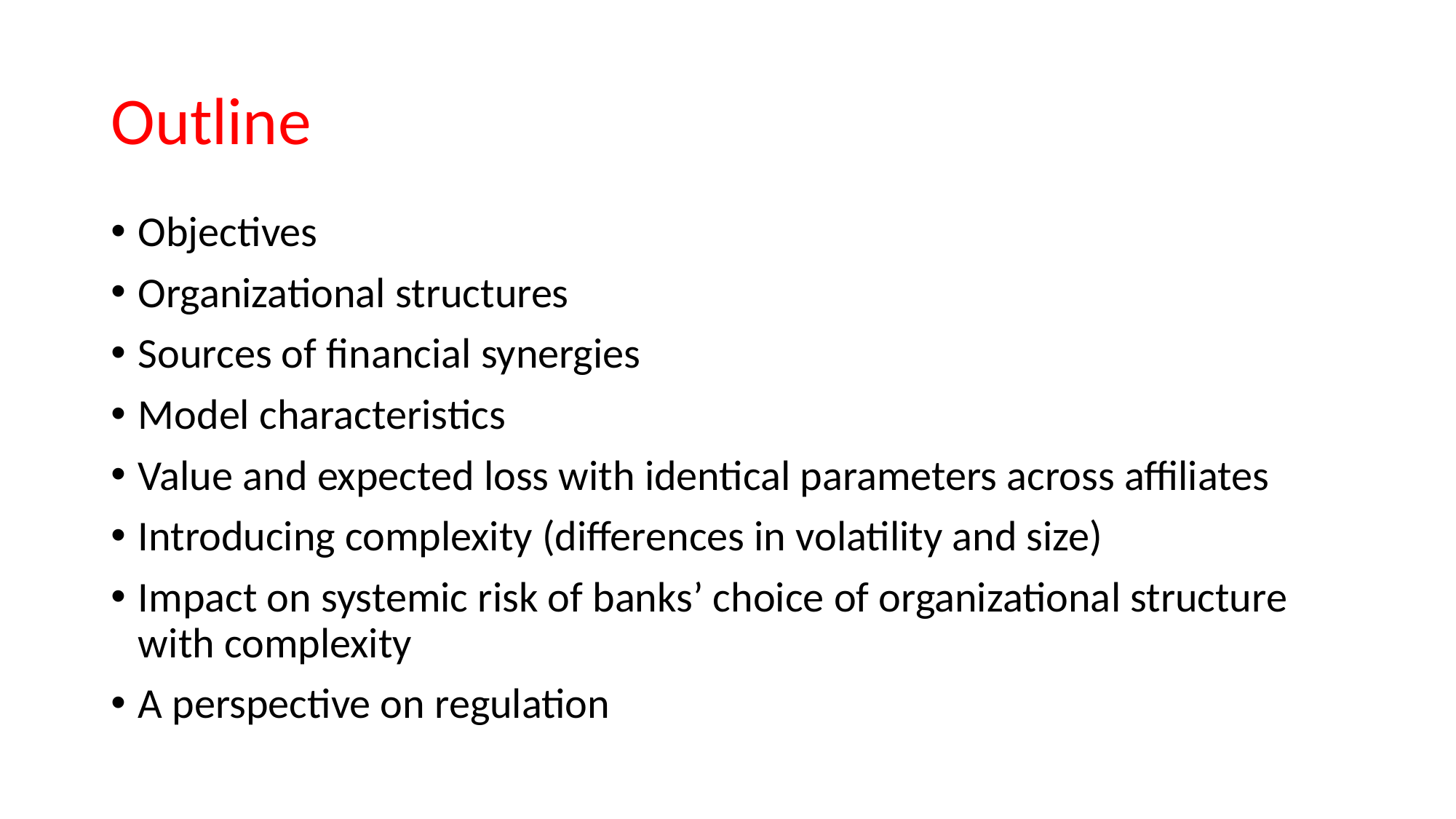

# Outline
Objectives
Organizational structures
Sources of financial synergies
Model characteristics
Value and expected loss with identical parameters across affiliates
Introducing complexity (differences in volatility and size)
Impact on systemic risk of banks’ choice of organizational structure with complexity
A perspective on regulation